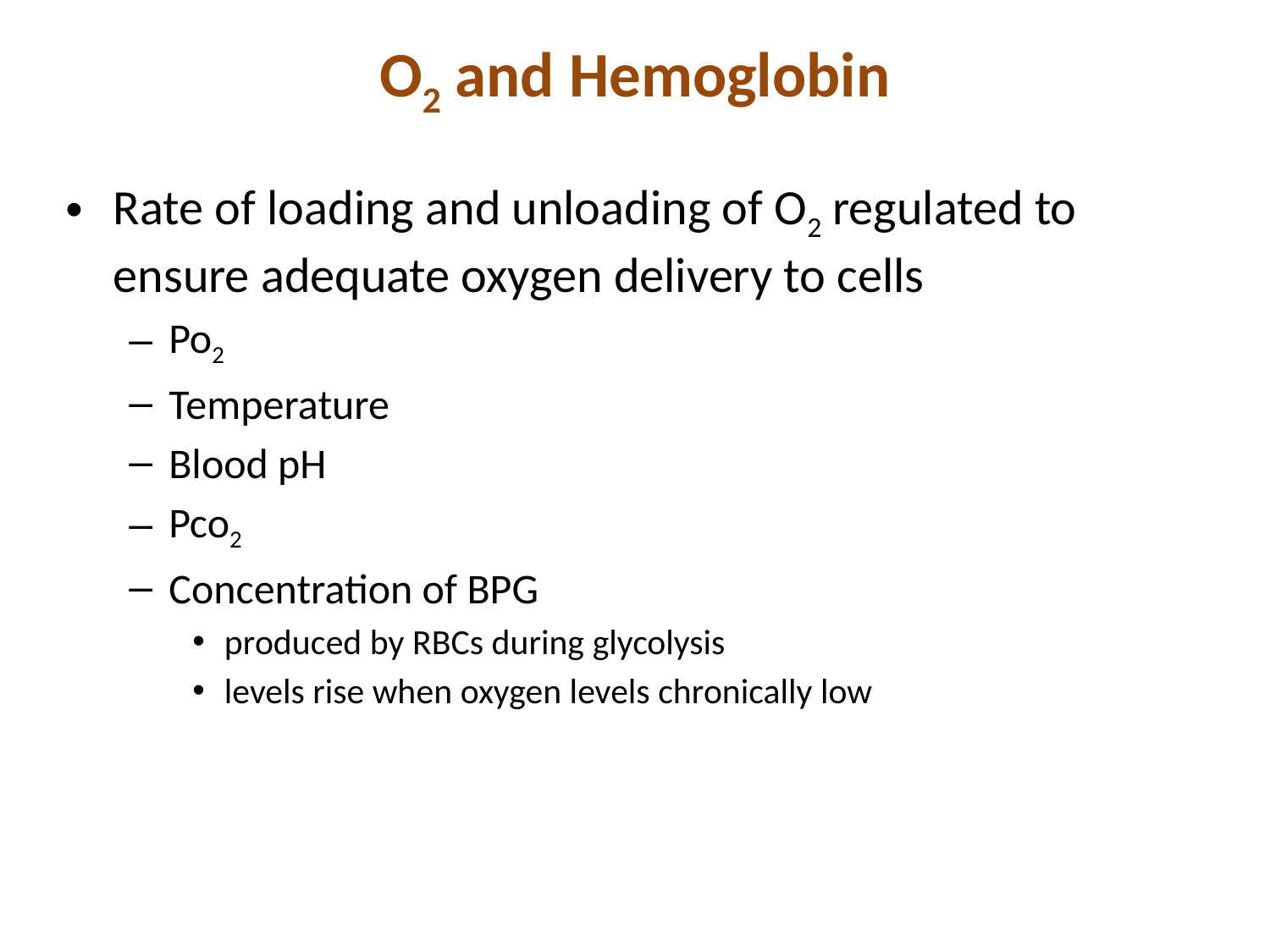

# O2 and Hemoglobin
Rate of loading and unloading of O2 regulated to ensure adequate oxygen delivery to cells
Po2
Temperature
Blood pH
Pco2
Concentration of BPG
produced by RBCs during glycolysis
levels rise when oxygen levels chronically low